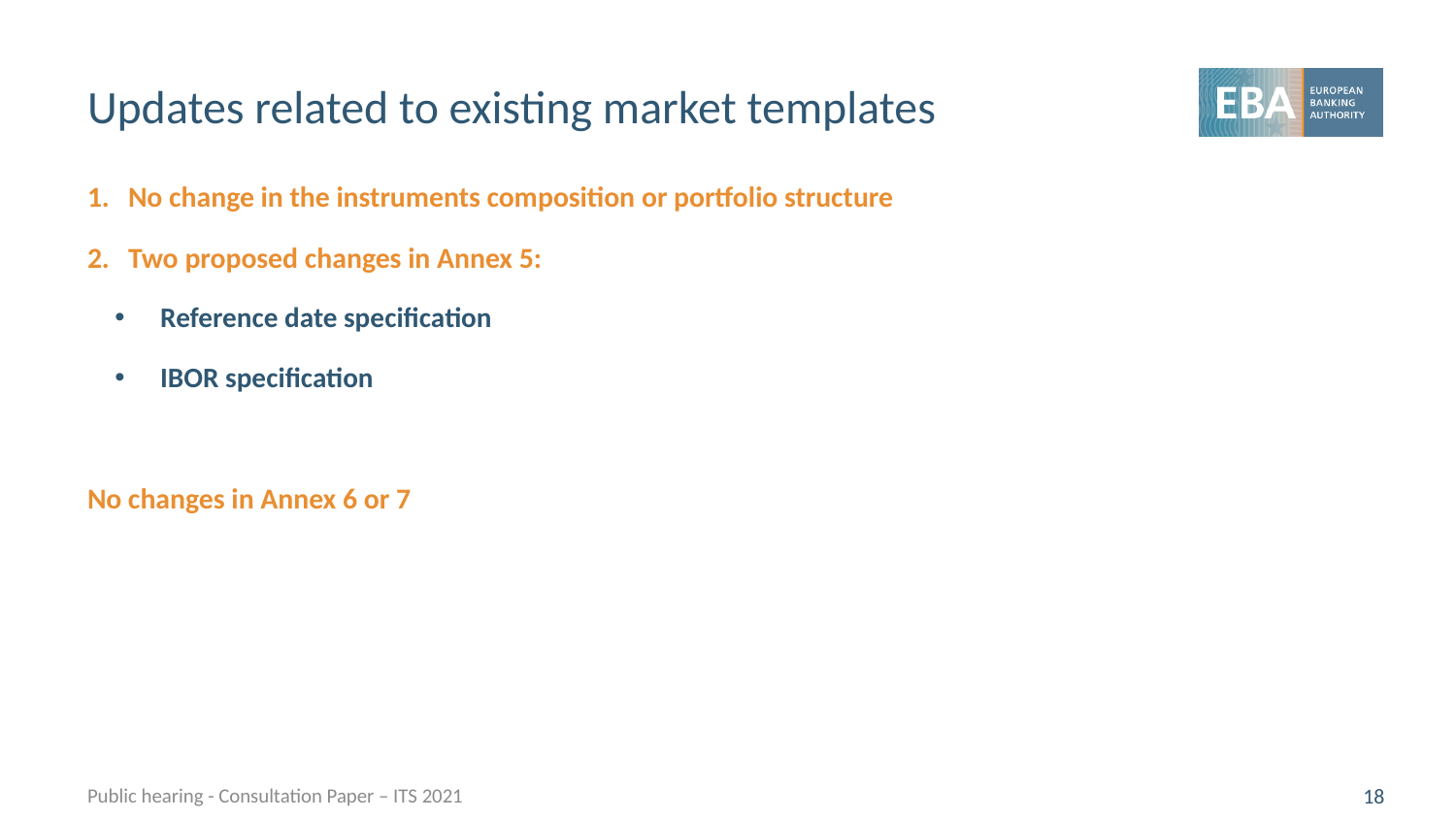

# Updates related to existing market templates
No change in the instruments composition or portfolio structure
Two proposed changes in Annex 5:
Reference date specification
IBOR specification

No changes in Annex 6 or 7

Public hearing - Consultation Paper – ITS 2021
18